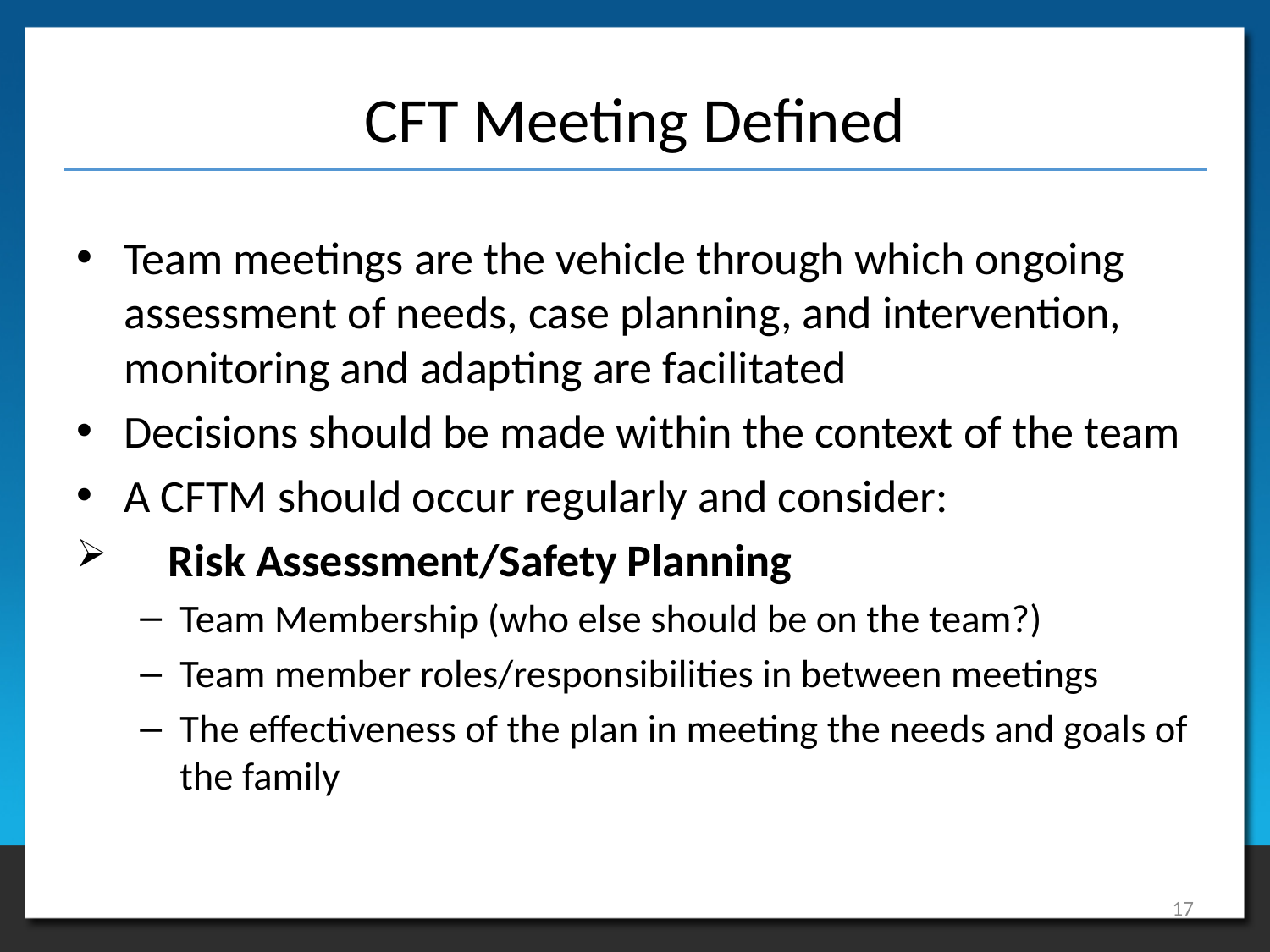

# CFT Meeting Defined
Team meetings are the vehicle through which ongoing assessment of needs, case planning, and intervention, monitoring and adapting are facilitated
Decisions should be made within the context of the team
A CFTM should occur regularly and consider:
     Risk Assessment/Safety Planning
Team Membership (who else should be on the team?)
Team member roles/responsibilities in between meetings
The effectiveness of the plan in meeting the needs and goals of the family
17